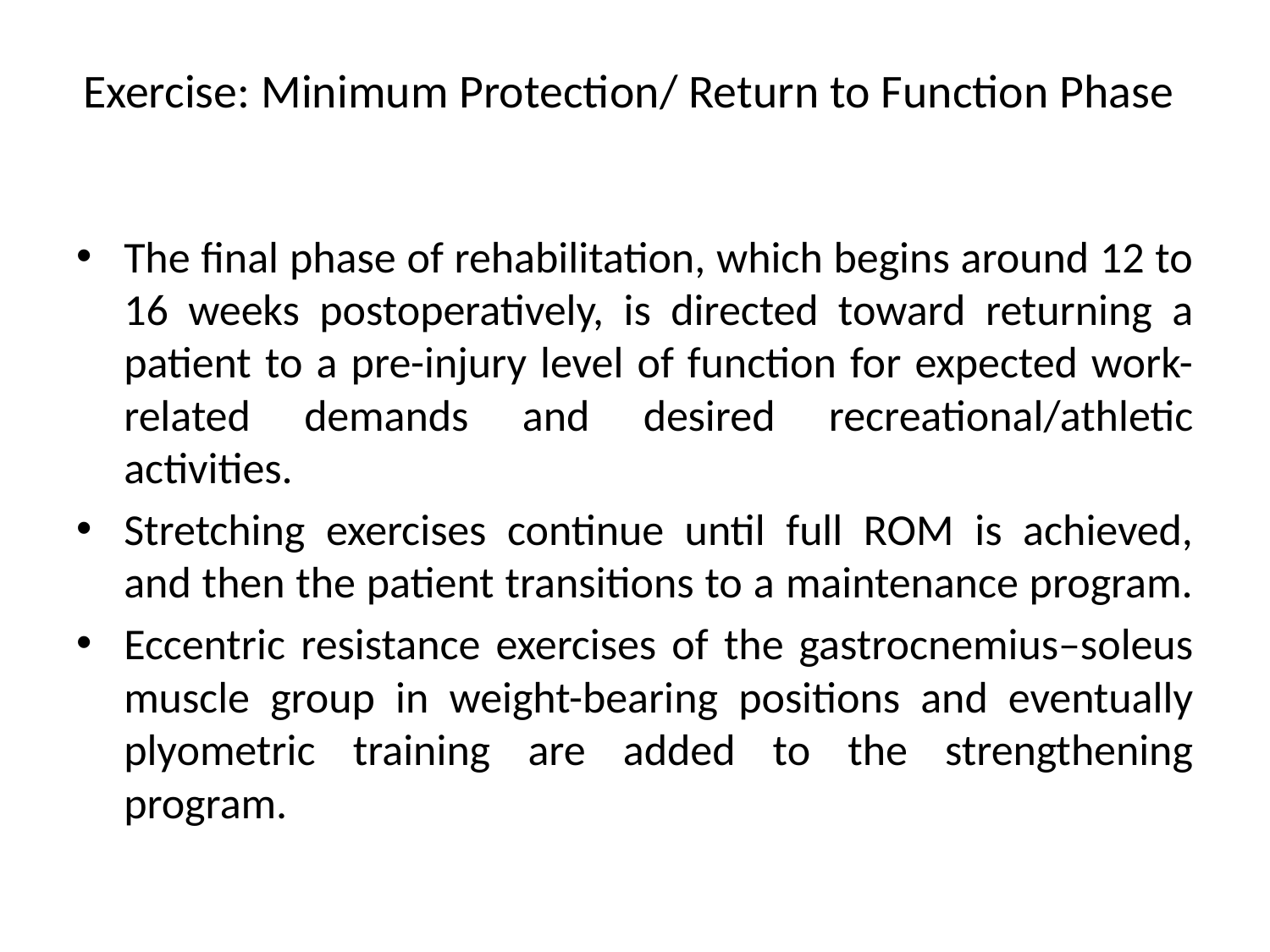

# Exercise: Minimum Protection/ Return to Function Phase
The final phase of rehabilitation, which begins around 12 to 16 weeks postoperatively, is directed toward returning a patient to a pre-injury level of function for expected work- related demands and desired recreational/athletic activities.
Stretching exercises continue until full ROM is achieved, and then the patient transitions to a maintenance program.
Eccentric resistance exercises of the gastrocnemius–soleus muscle group in weight-bearing positions and eventually plyometric training are added to the strengthening program.